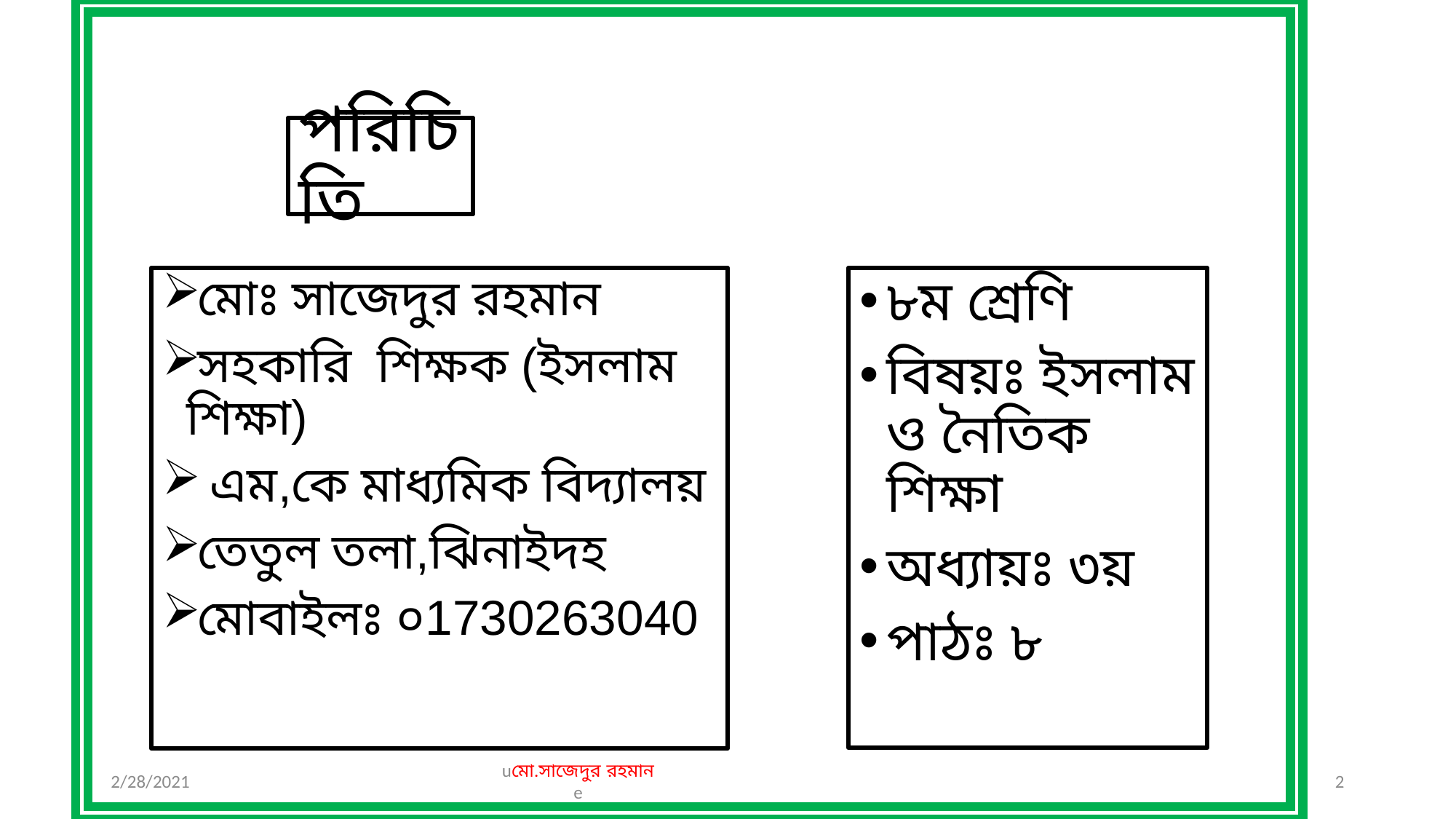

# পরিচিতি
মোঃ সাজেদুর রহমান
সহকারি  শিক্ষক (ইসলাম শিক্ষা)
 এম,কে মাধ্যমিক বিদ্যালয়
তেতুল তলা,ঝিনাইদহ
মোবাইলঃ ০1730263040
৮ম শ্রেণি
বিষয়ঃ ইসলাম ও নৈতিক শিক্ষা
অধ্যায়ঃ ৩য়
পাঠঃ ৮

2/28/2021
uমো.সাজেদুর রহমান
e
2